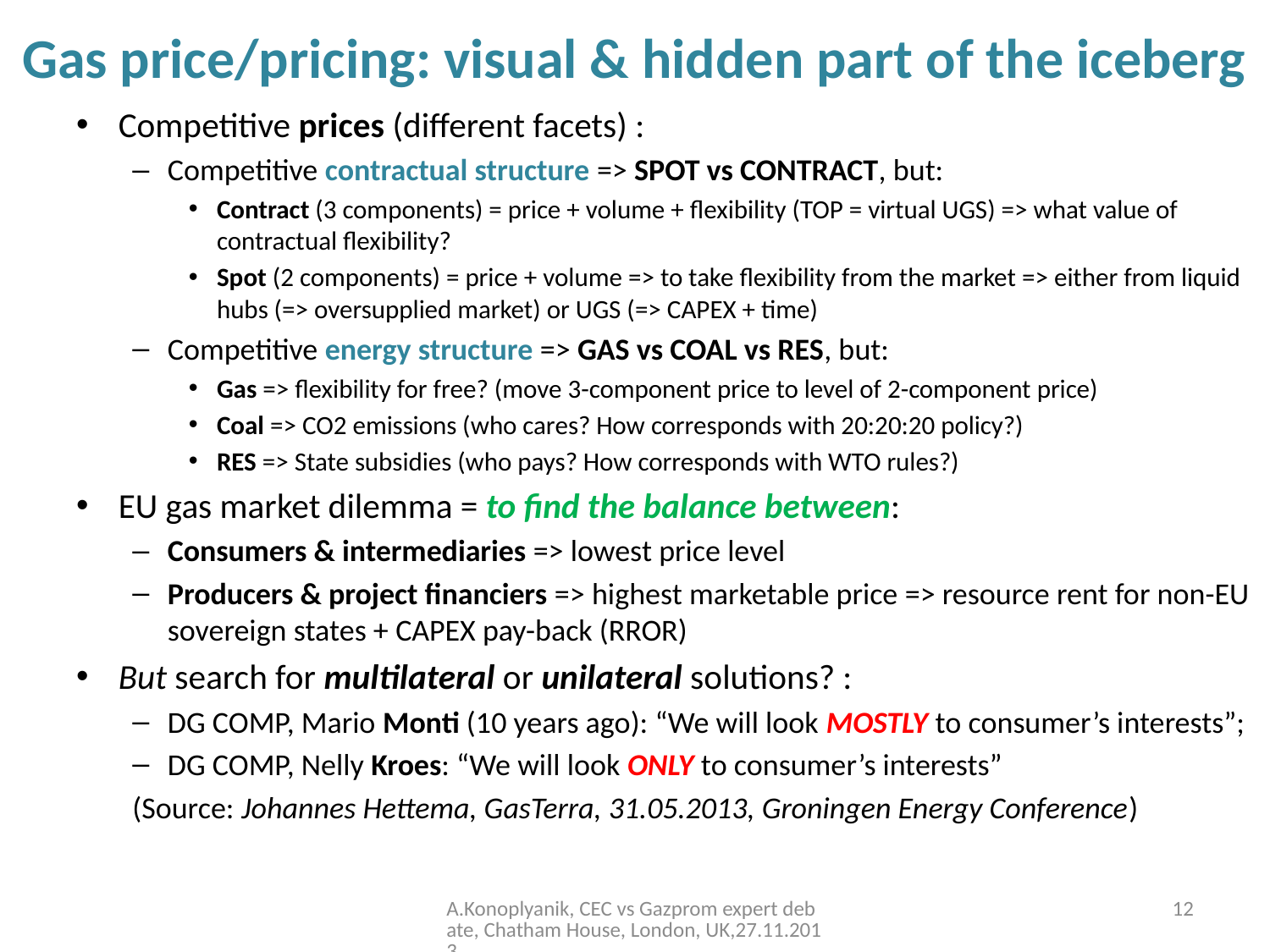

# Gas price/pricing: visual & hidden part of the iceberg
Competitive prices (different facets) :
Competitive contractual structure => SPOT vs CONTRACT, but:
Contract (3 components) = price + volume + flexibility (TOP = virtual UGS) => what value of contractual flexibility?
Spot (2 components) = price + volume => to take flexibility from the market => either from liquid hubs (=> oversupplied market) or UGS (=> CAPEX + time)
Competitive energy structure => GAS vs COAL vs RES, but:
Gas => flexibility for free? (move 3-component price to level of 2-component price)
Coal => CO2 emissions (who cares? How corresponds with 20:20:20 policy?)
RES => State subsidies (who pays? How corresponds with WTO rules?)
EU gas market dilemma = to find the balance between:
Consumers & intermediaries => lowest price level
Producers & project financiers => highest marketable price => resource rent for non-EU sovereign states + CAPEX pay-back (RROR)
But search for multilateral or unilateral solutions? :
DG COMP, Mario Monti (10 years ago): “We will look MOSTLY to consumer’s interests”;
DG COMP, Nelly Kroes: “We will look ONLY to consumer’s interests”
(Source: Johannes Hettema, GasTerra, 31.05.2013, Groningen Energy Conference)
A.Konoplyanik, CEC vs Gazprom expert debate, Chatham House, London, UK,27.11.2013
12